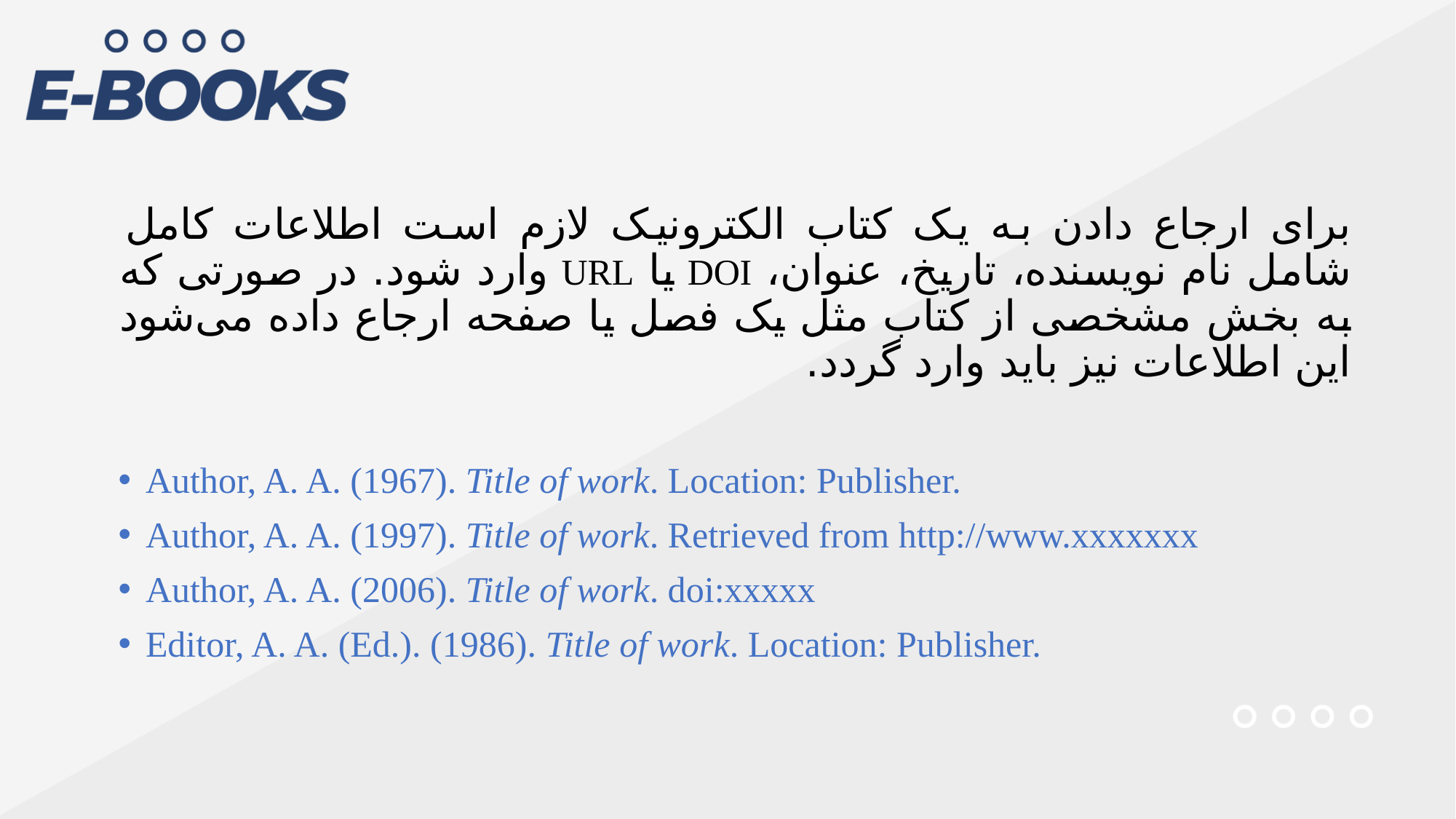

برای ارجاع دادن به یک کتاب الکترونیک لازم است اطلاعات کامل شامل نام نویسنده، تاریخ، عنوان، DOI یا URL وارد شود. در صورتی که به بخش مشخصی از کتاب مثل یک فصل یا صفحه ارجاع داده می‌شود این اطلاعات نیز باید وارد گردد.

Author, A. A. (1967). Title of work. Location: Publisher.
Author, A. A. (1997). Title of work. Retrieved from http://www.xxxxxxx
Author, A. A. (2006). Title of work. doi:xxxxx
Editor, A. A. (Ed.). (1986). Title of work. Location: Publisher.